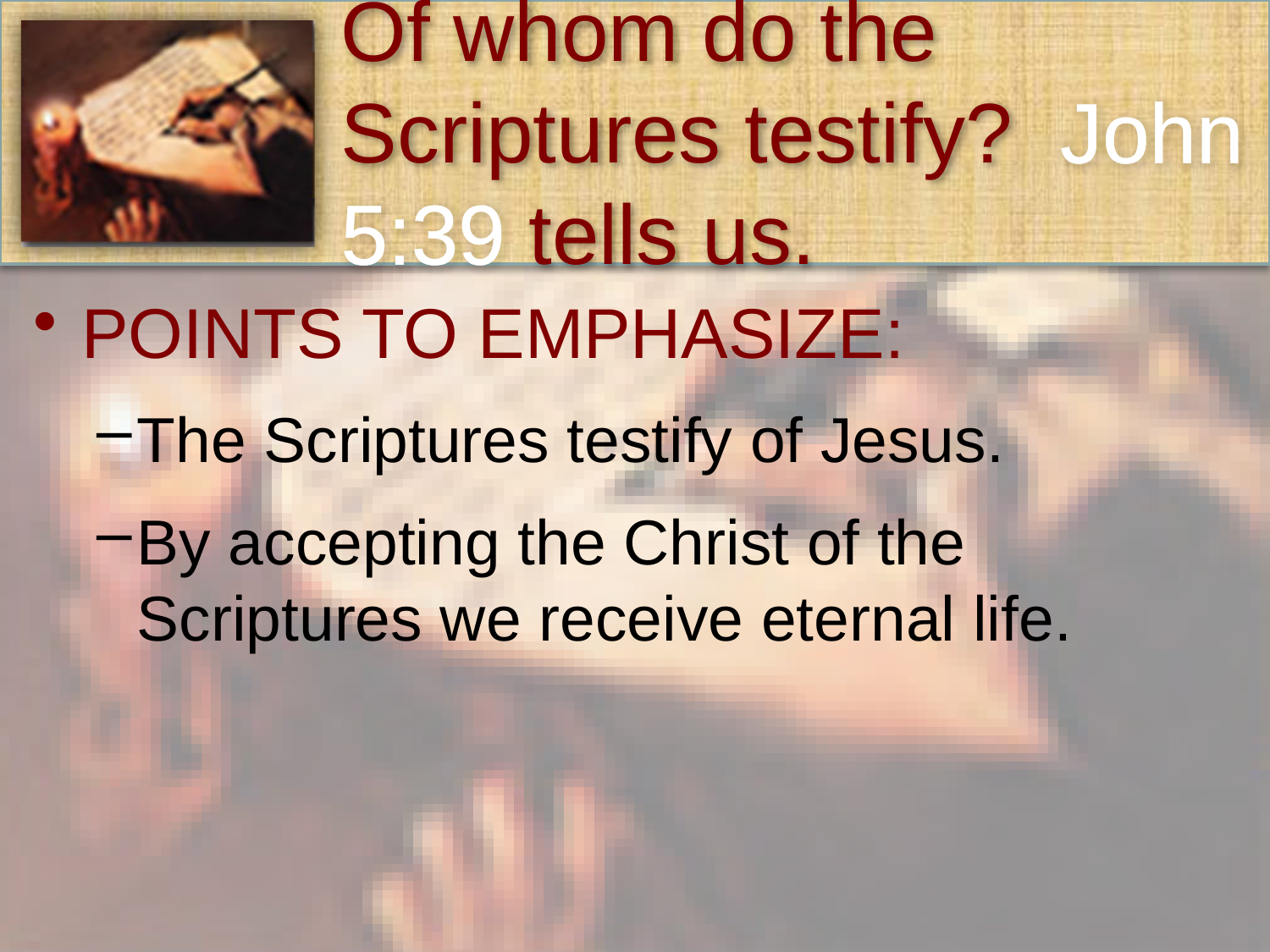

# Of whom do the Scriptures testify?  John 5:39 tells us.
POINTS TO EMPHASIZE:
The Scriptures testify of Jesus.
By accepting the Christ of the Scriptures we receive eternal life.